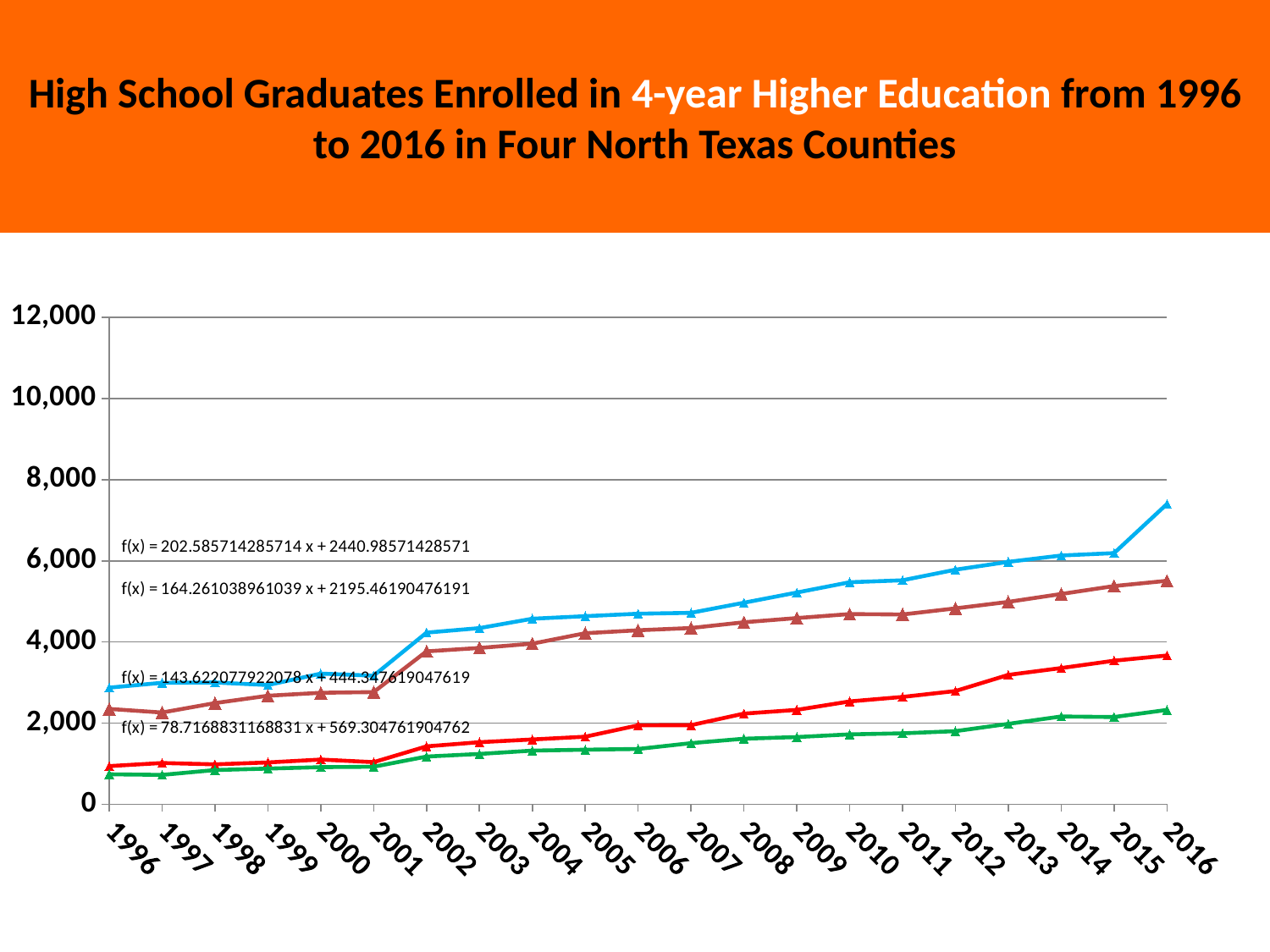

High School Graduates Enrolled in 4-year Higher Education from 1996 to 2016 in Four North Texas Counties

### Chart

| Category | Collin | Dallas | Denton | Tarrant |
|---|---|---|---|---|
| 1996 | 941.0 | 2874.0 | 738.0 | 2350.0 |
| 1997 | 1017.0 | 2994.0 | 724.0 | 2261.0 |
| 1998 | 984.0 | 3001.0 | 843.0 | 2494.0 |
| 1999 | 1031.0 | 2938.0 | 879.0 | 2675.0 |
| 2000 | 1102.0 | 3221.0 | 914.0 | 2747.0 |
| 2001 | 1038.0 | 3169.0 | 925.0 | 2765.0 |
| 2002 | 1427.0 | 4230.0 | 1176.0 | 3769.0 |
| 2003 | 1529.0 | 4342.0 | 1240.0 | 3853.0 |
| 2004 | 1597.0 | 4573.0 | 1322.0 | 3958.0 |
| 2005 | 1665.0 | 4636.0 | 1345.0 | 4216.0 |
| 2006 | 1946.0 | 4696.0 | 1363.0 | 4289.0 |
| 2007 | 1949.0 | 4718.0 | 1506.0 | 4344.0 |
| 2008 | 2234.0 | 4967.0 | 1615.0 | 4485.0 |
| 2009 | 2326.0 | 5219.0 | 1656.0 | 4589.0 |
| 2010 | 2535.0 | 5473.0 | 1723.0 | 4688.0 |
| 2011 | 2645.0 | 5521.0 | 1748.0 | 4678.0 |
| 2012 | 2791.0 | 5783.0 | 1802.0 | 4828.0 |
| 2013 | 3189.0 | 5976.0 | 1981.0 | 4988.0 |
| 2014 | 3357.0 | 6132.0 | 2164.0 | 5183.0 |
| 2015 | 3538.0 | 6192.0 | 2150.0 | 5380.0 |
| 2016 | 3667.0 | 7403.0 | 2325.0 | 5509.0 |